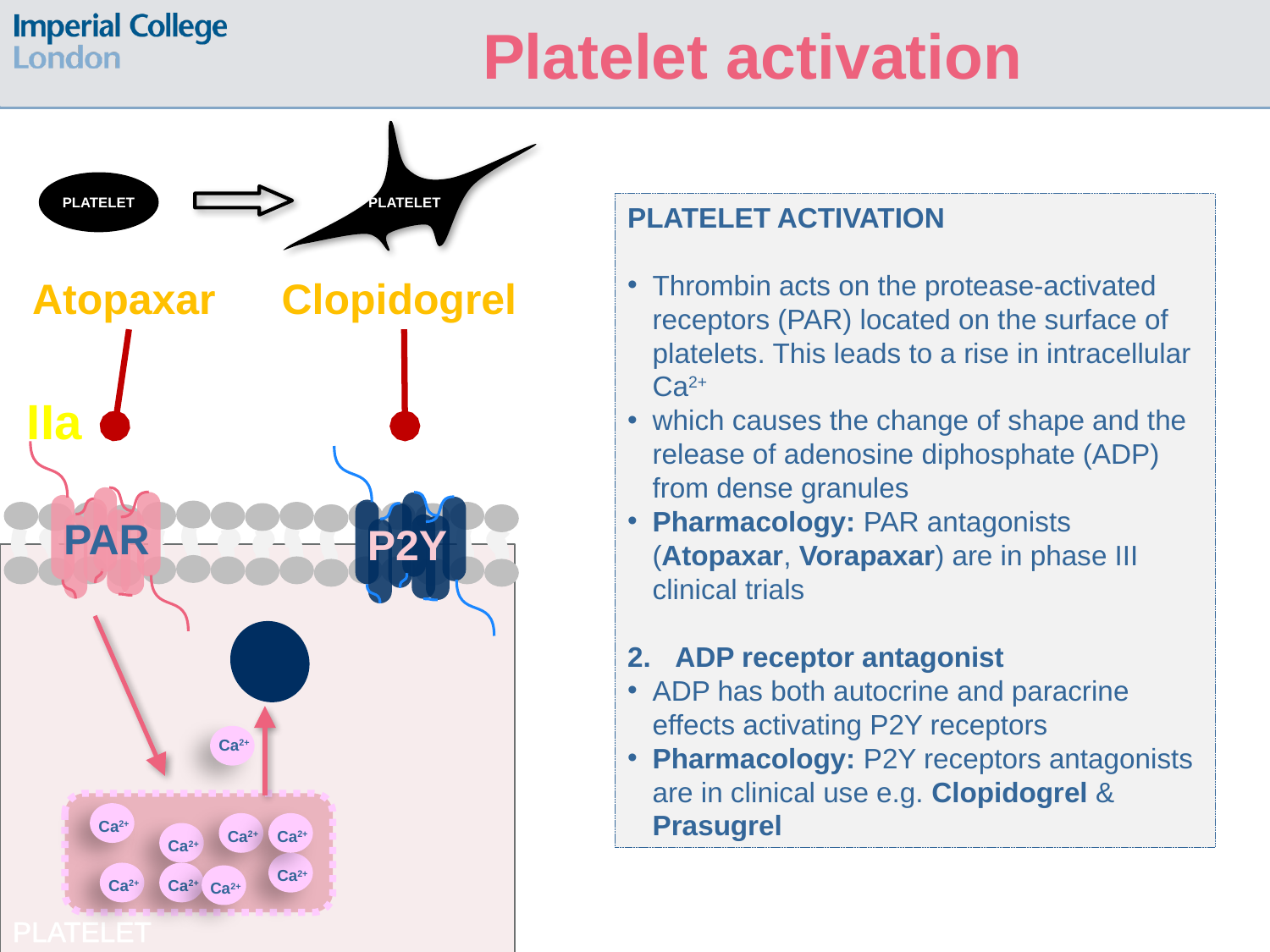

Platelet activation

PLATELET

PLATELET
PLATELET ACTIVATION

Thrombin acts on the protease-activated receptors (PAR) located on the surface of platelets. This leads to a rise in intracellular Ca2+
which causes the change of shape and the release of adenosine diphosphate (ADP) from dense granules
Pharmacology: PAR antagonists (Atopaxar, Vorapaxar) are in phase III clinical trials

ADP receptor antagonist
ADP has both autocrine and paracrine effects activating P2Y receptors
Pharmacology: P2Y receptors antagonists are in clinical use e.g. Clopidogrel & Prasugrel
Atopaxar
Clopidogrel
IIa

PAR

P2Y

PLATELET

Ca2+

Ca2+

Ca2+

Ca2+

Ca2+

Ca2+

Ca2+

Ca2+

Ca2+